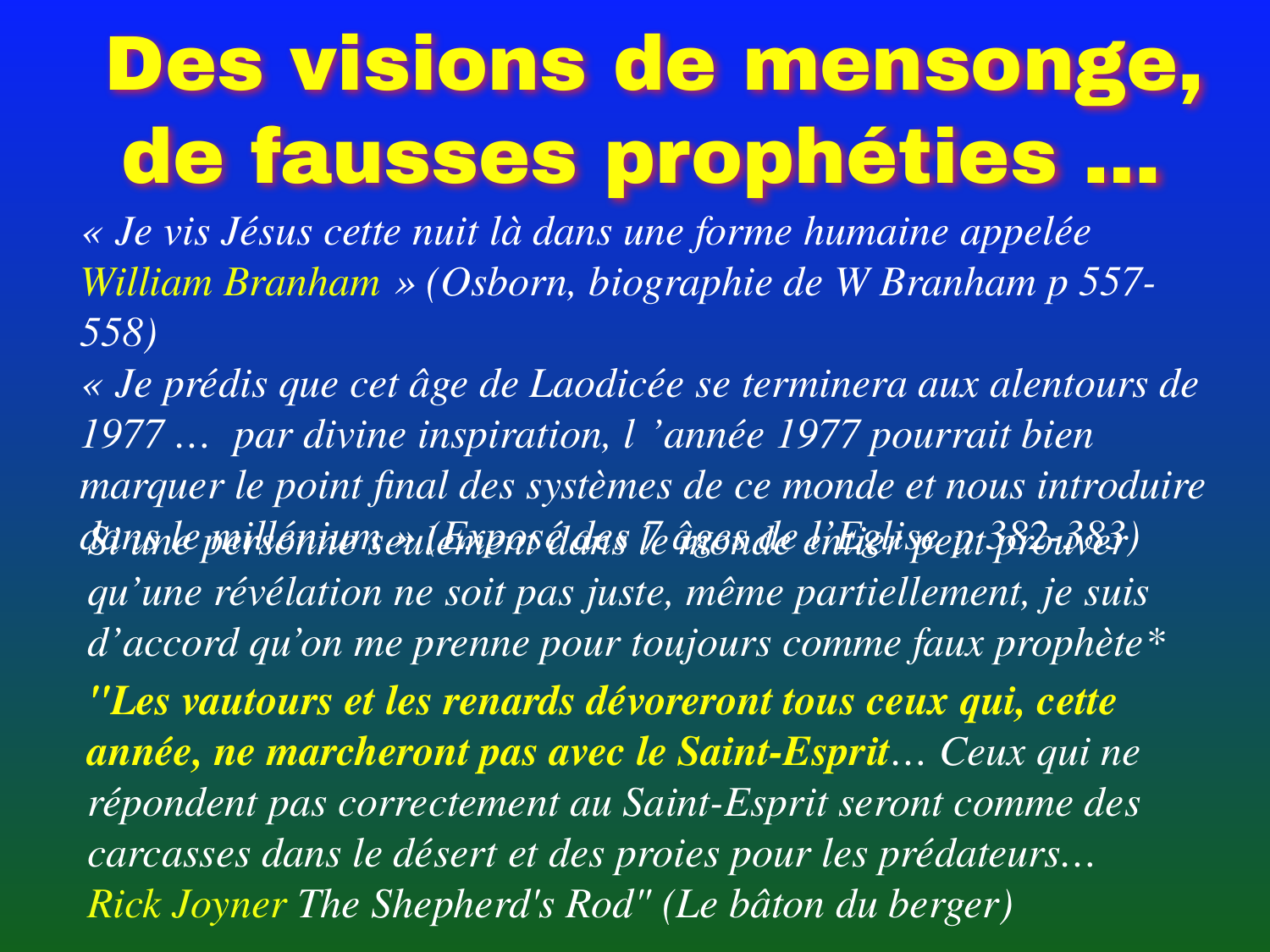

# Des visions de mensonge, de fausses prophéties …
« Je vis Jésus cette nuit là dans une forme humaine appelée William Branham » (Osborn, biographie de W Branham p 557-558)
« Je prédis que cet âge de Laodicée se terminera aux alentours de 1977 …  par divine inspiration, l ’année 1977 pourrait bien marquer le point final des systèmes de ce monde et nous introduire dans le millénium » (Exposé des 7 âges de l’Eglise p 382-383)
Si une personne seulement dans le monde entier peut prouver qu’une révélation ne soit pas juste, même partiellement, je suis d’accord qu’on me prenne pour toujours comme faux prophète*
"Les vautours et les renards dévoreront tous ceux qui, cette année, ne marcheront pas avec le Saint-Esprit… Ceux qui ne répondent pas correctement au Saint-Esprit seront comme des carcasses dans le désert et des proies pour les prédateurs…
Rick Joyner The Shepherd's Rod" (Le bâton du berger)